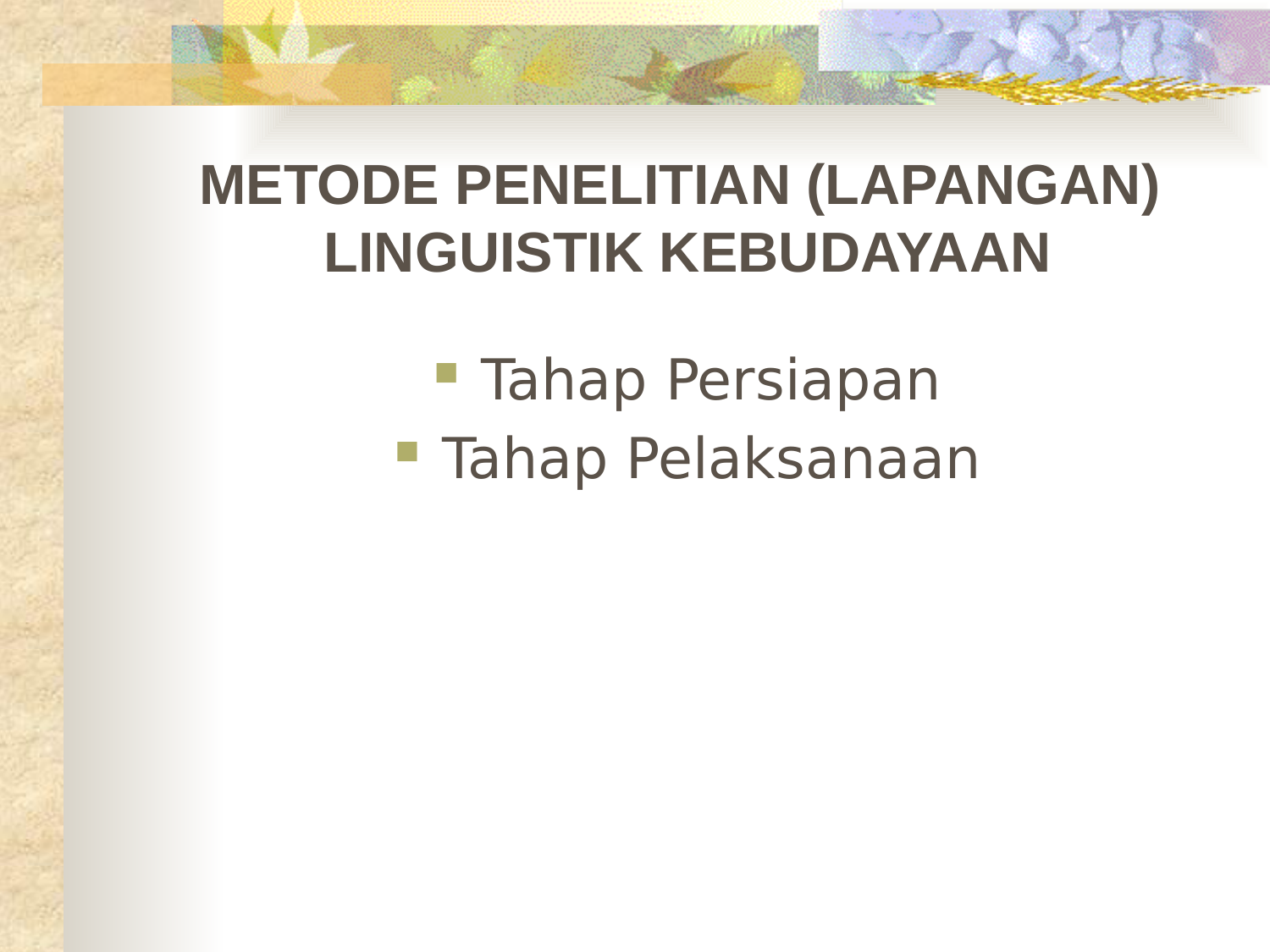

# METODE PENELITIAN (LAPANGAN) LINGUISTIK KEBUDAYAAN
Tahap Persiapan
Tahap Pelaksanaan